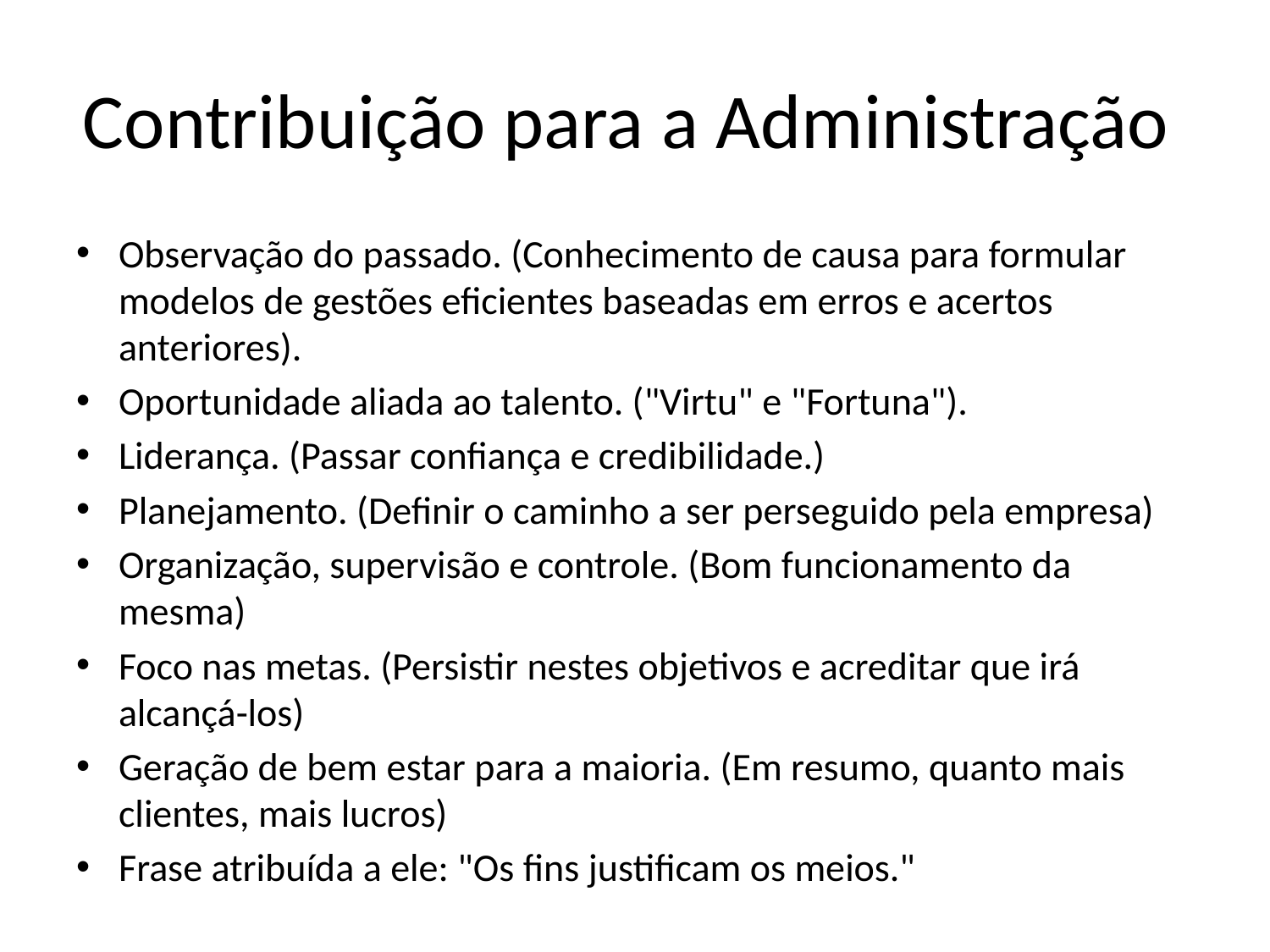

# Contribuição para a Administração
Observação do passado. (Conhecimento de causa para formular modelos de gestões eficientes baseadas em erros e acertos anteriores).
Oportunidade aliada ao talento. ("Virtu" e "Fortuna").
Liderança. (Passar confiança e credibilidade.)
Planejamento. (Definir o caminho a ser perseguido pela empresa)
Organização, supervisão e controle. (Bom funcionamento da mesma)
Foco nas metas. (Persistir nestes objetivos e acreditar que irá alcançá-los)
Geração de bem estar para a maioria. (Em resumo, quanto mais clientes, mais lucros)
Frase atribuída a ele: "Os fins justificam os meios."